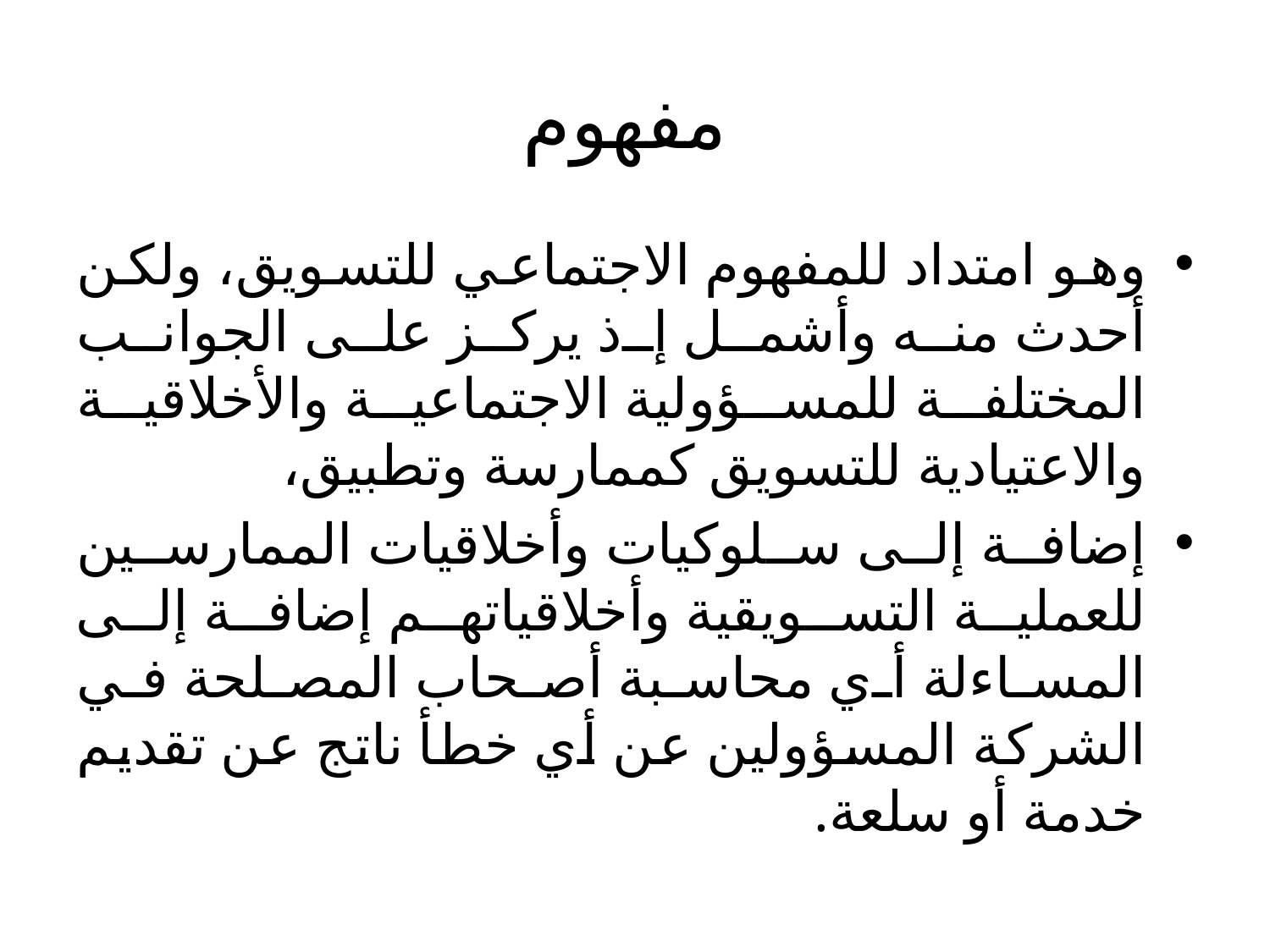

# مفهوم
وهو امتداد للمفهوم الاجتماعي للتسويق، ولكن أحدث منه وأشمل إذ يركز على الجوانب المختلفة للمسؤولية الاجتماعية والأخلاقية والاعتيادية للتسويق كممارسة وتطبيق،
إضافة إلى سلوكيات وأخلاقيات الممارسين للعملية التسويقية وأخلاقياتهم إضافة إلى المساءلة أي محاسبة أصحاب المصلحة في الشركة المسؤولين عن أي خطأ ناتج عن تقديم خدمة أو سلعة.